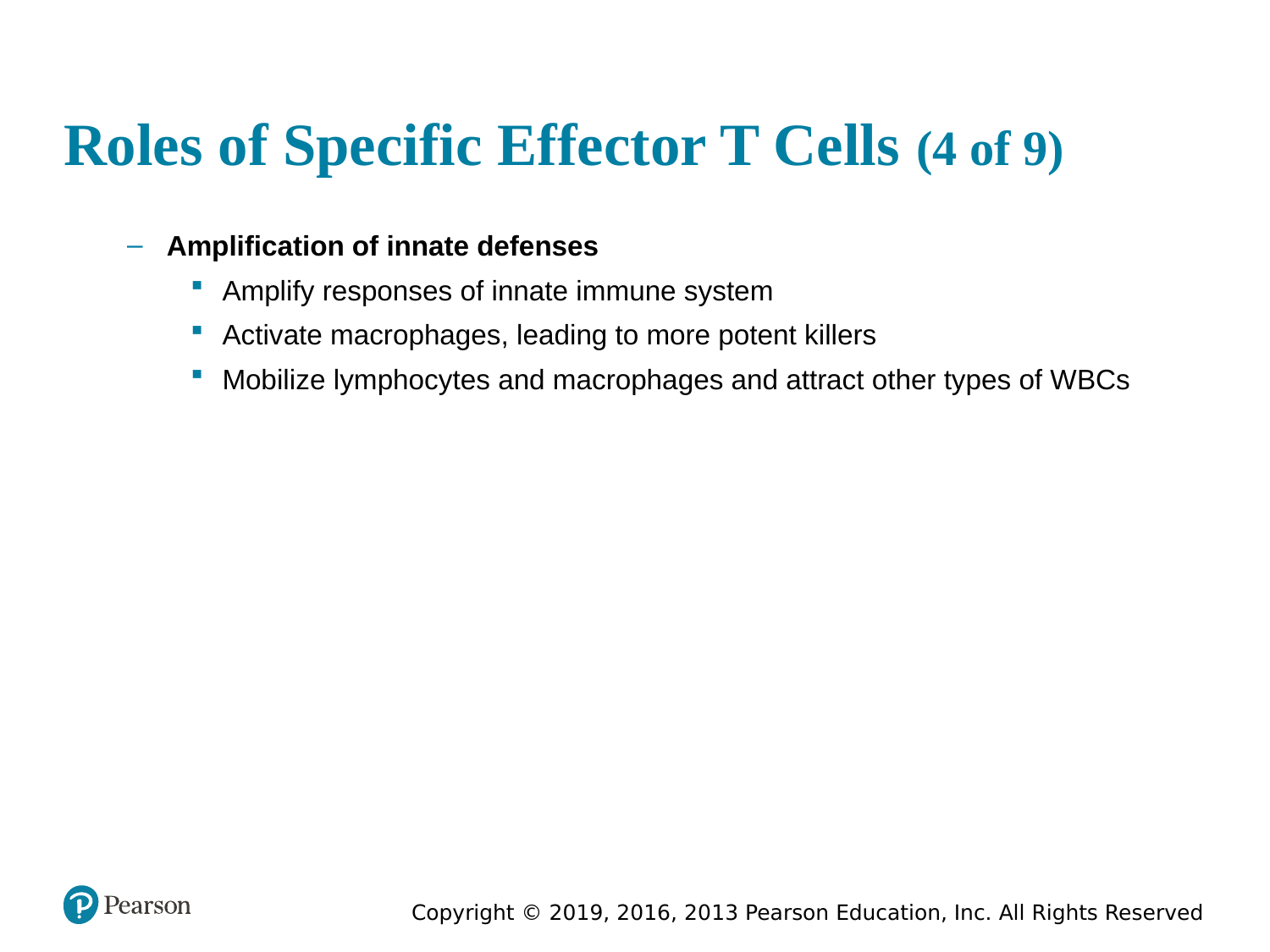

# Roles of Specific Effector T Cells (4 of 9)
Amplification of innate defenses
Amplify responses of innate immune system
Activate macrophages, leading to more potent killers
Mobilize lymphocytes and macrophages and attract other types of WBCs